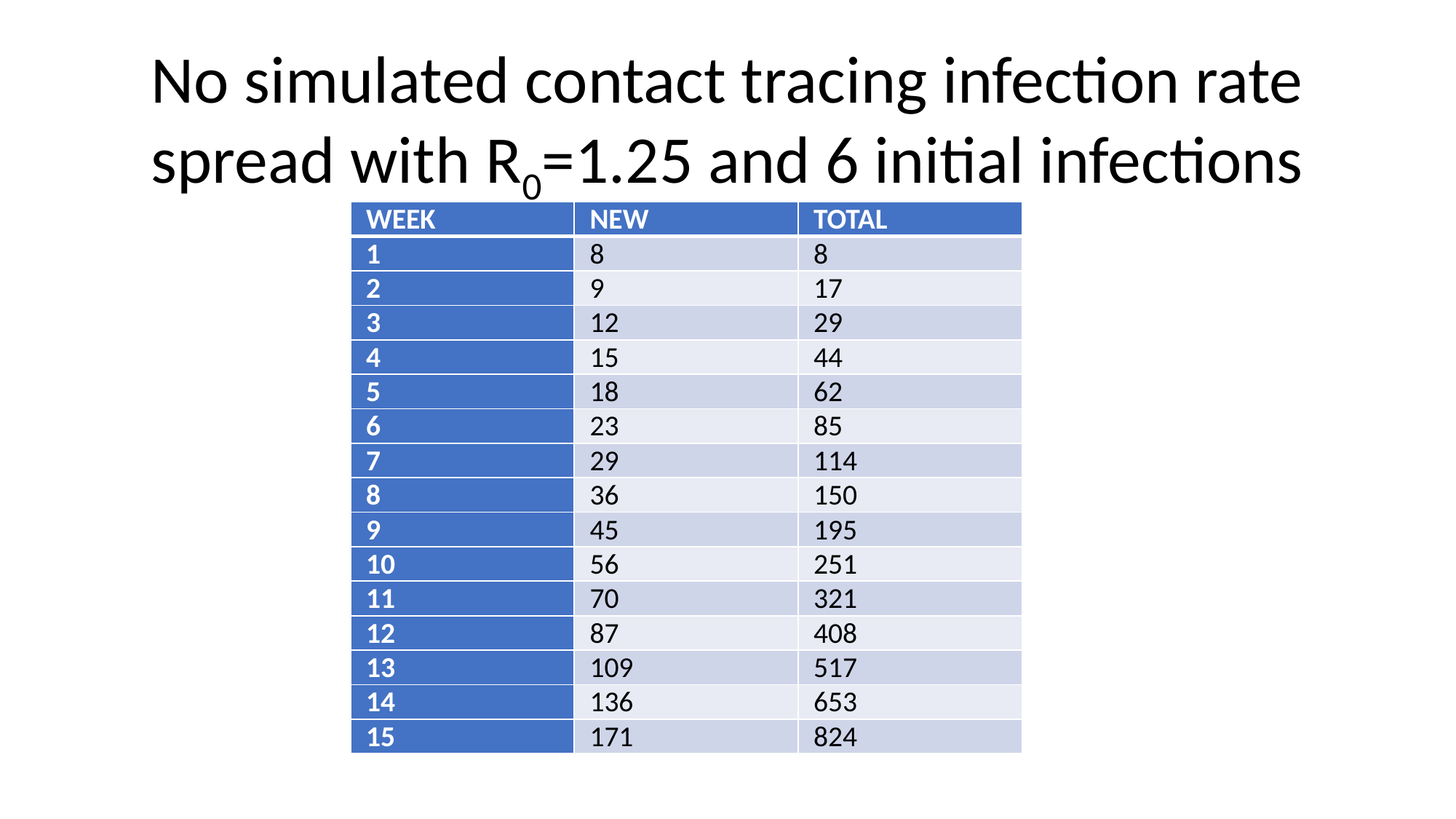

# No simulated contact tracing infection rate spread with R0=1.25 and 6 initial infections
| WEEK | NEW | TOTAL |
| --- | --- | --- |
| 1 | 8 | 8 |
| 2 | 9 | 17 |
| 3 | 12 | 29 |
| 4 | 15 | 44 |
| 5 | 18 | 62 |
| 6 | 23 | 85 |
| 7 | 29 | 114 |
| 8 | 36 | 150 |
| 9 | 45 | 195 |
| 10 | 56 | 251 |
| 11 | 70 | 321 |
| 12 | 87 | 408 |
| 13 | 109 | 517 |
| 14 | 136 | 653 |
| 15 | 171 | 824 |